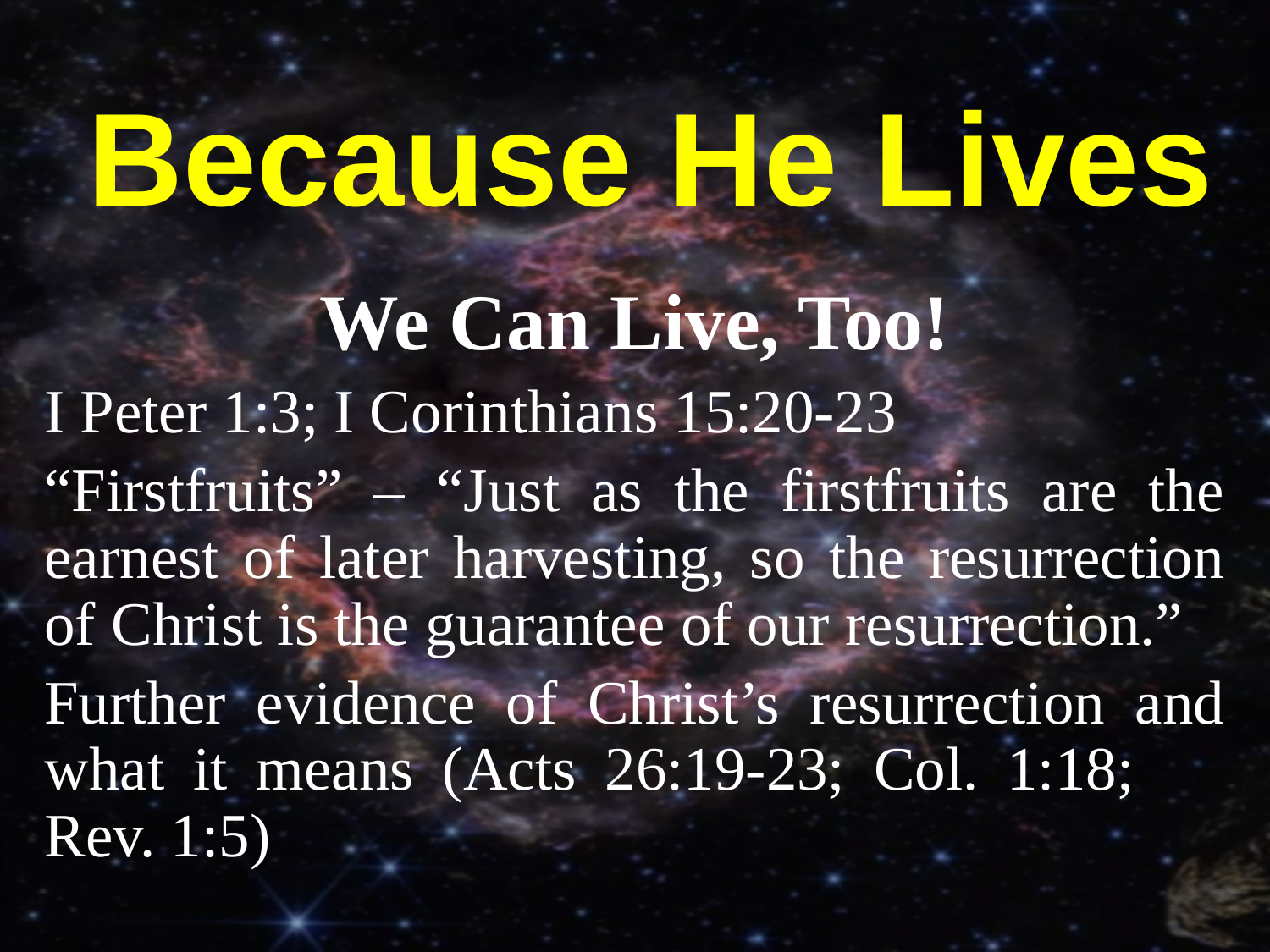

# Because He Lives
We Can Live, Too!
I Peter 1:3; I Corinthians 15:20-23
“Firstfruits” – “Just as the firstfruits are the earnest of later harvesting, so the resurrection of Christ is the guarantee of our resurrection.”
Further evidence of Christ’s resurrection and what it means (Acts 26:19-23; Col. 1:18;	    Rev. 1:5)